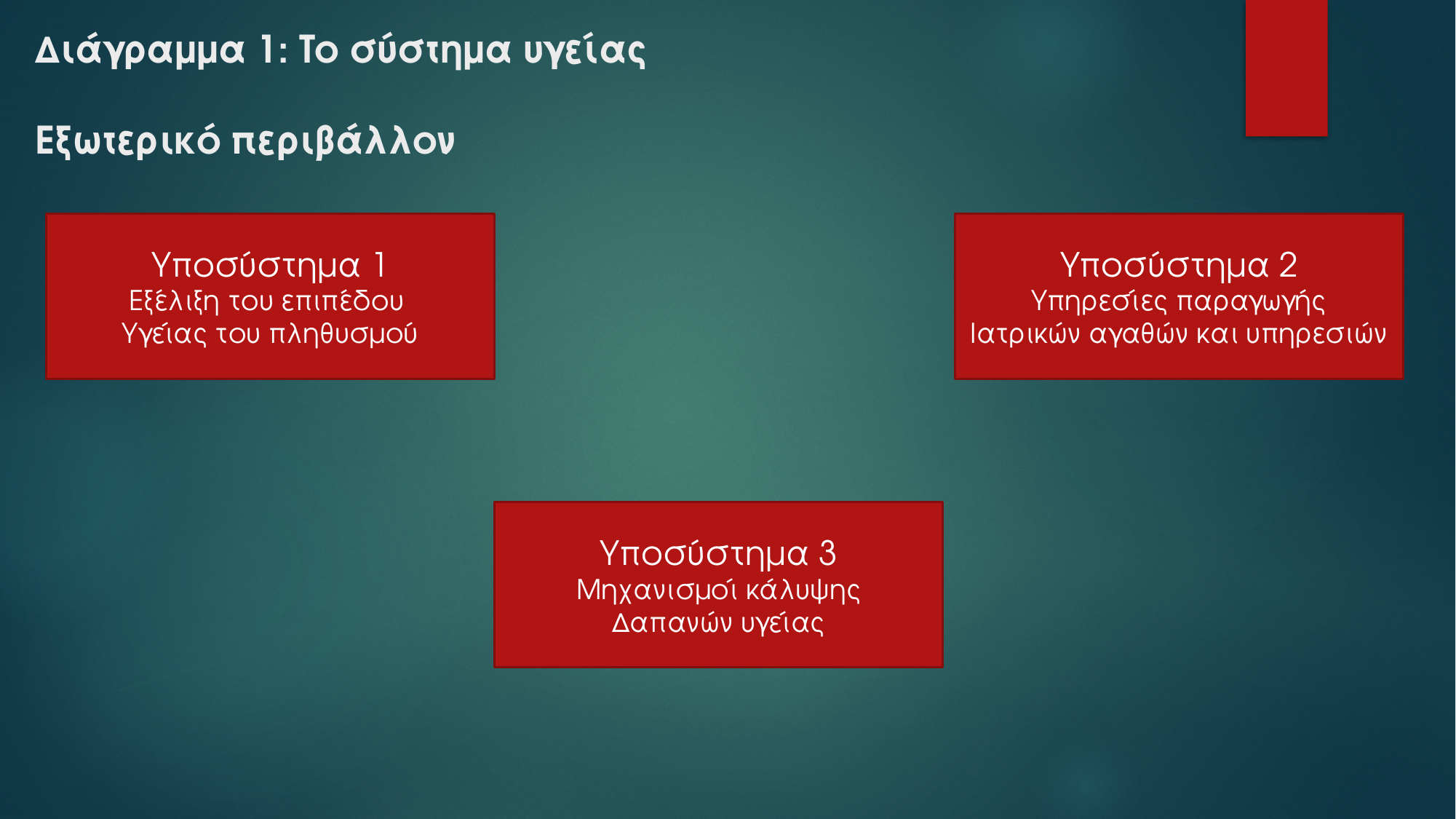

# Διάγραμμα 1: Το σύστημα υγείας Εξωτερικό περιβάλλον
Υποσύστημα 2
Υπηρεσίες παραγωγής
Ιατρικών αγαθών και υπηρεσιών
Υποσύστημα 1
Εξέλιξη του επιπέδου
Υγείας του πληθυσμού
Υποσύστημα 3
Μηχανισμοί κάλυψης
Δαπανών υγείας